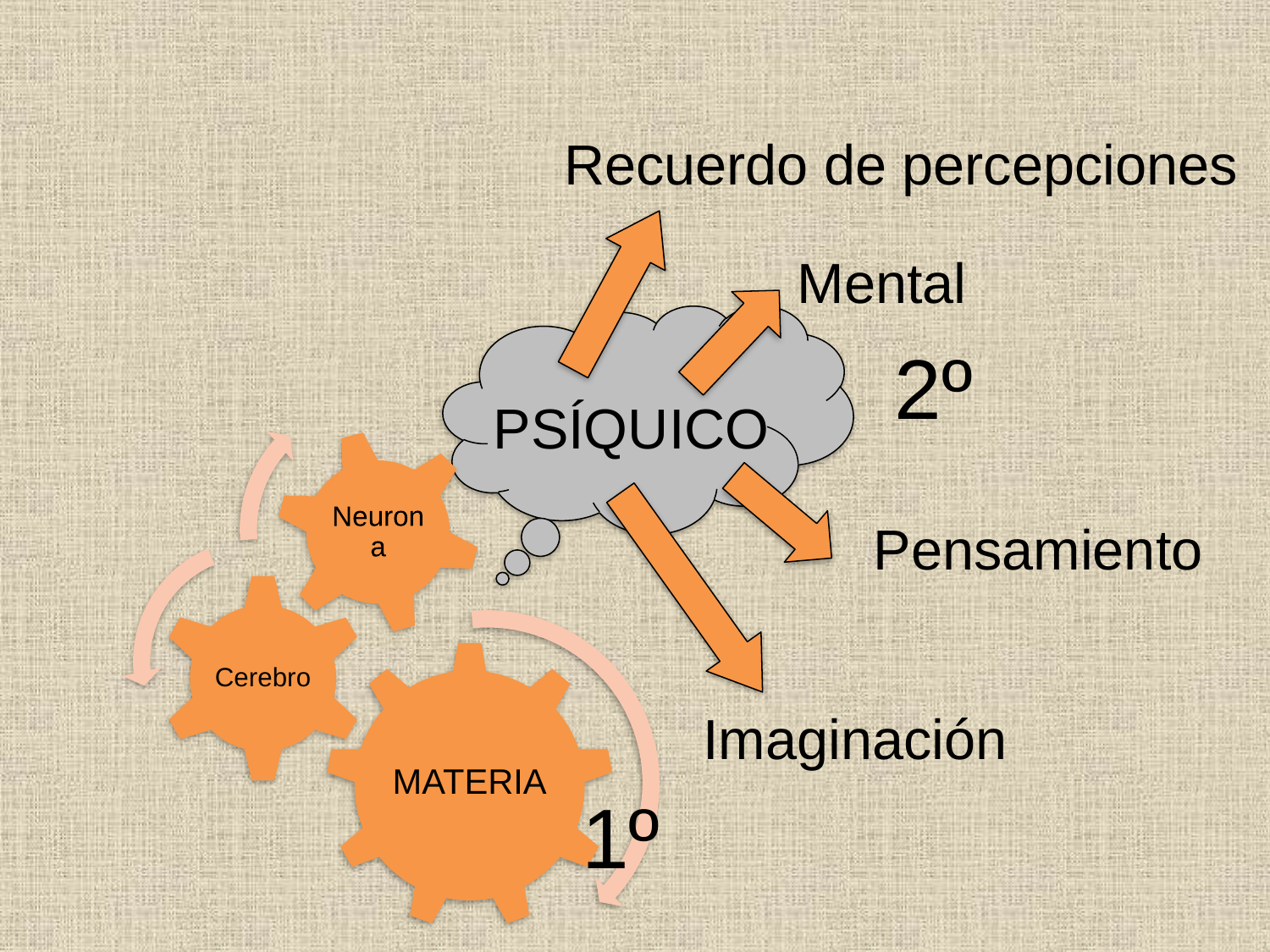

Recuerdo de percepciones

Mental

2º
Psíquico
MATERIA
Cerebro
Neurona

Pensamiento
Imaginación
1º